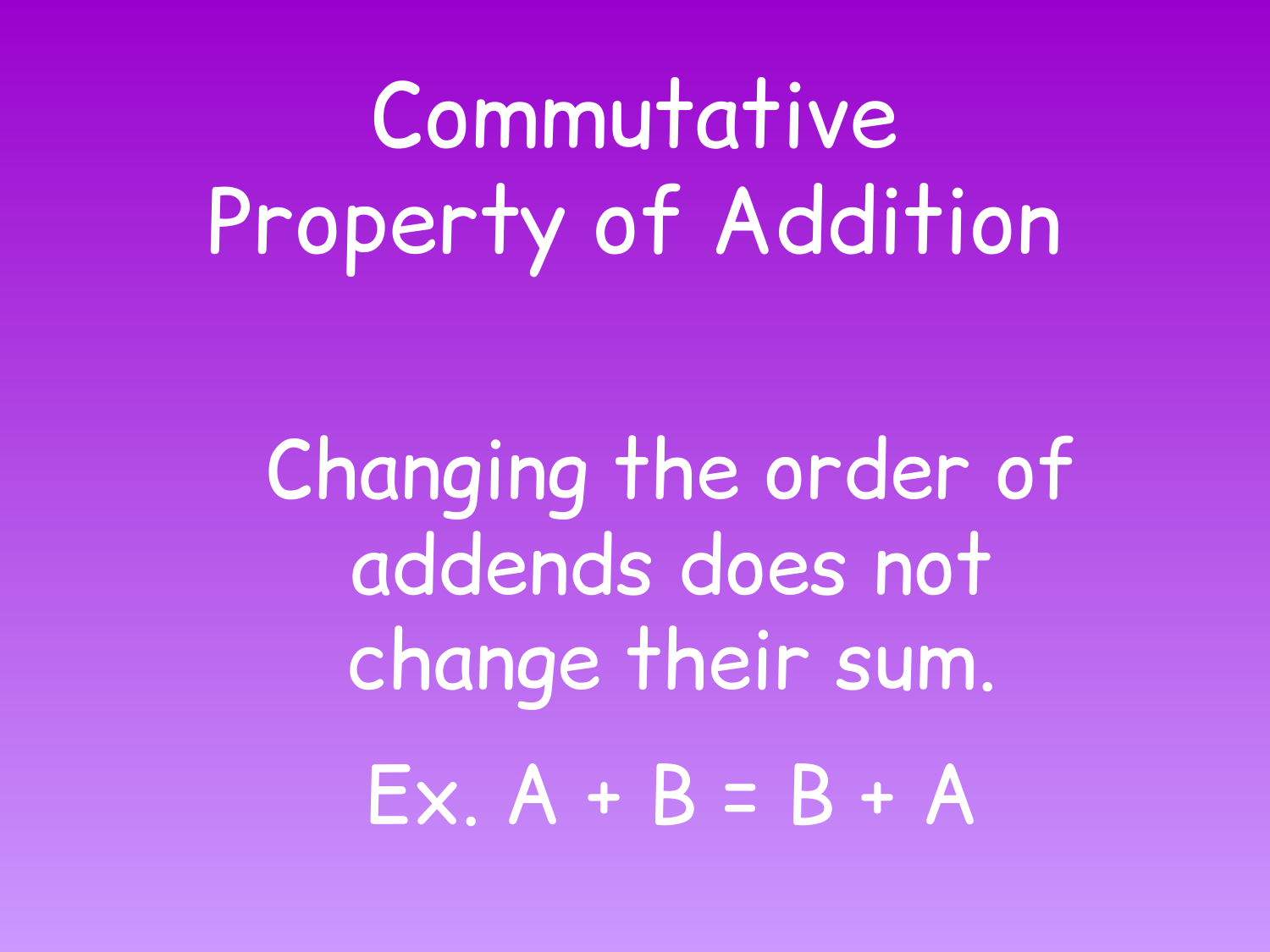

Commutative Property of Addition
Changing the order of addends does not change their sum.
Ex. A + B = B + A